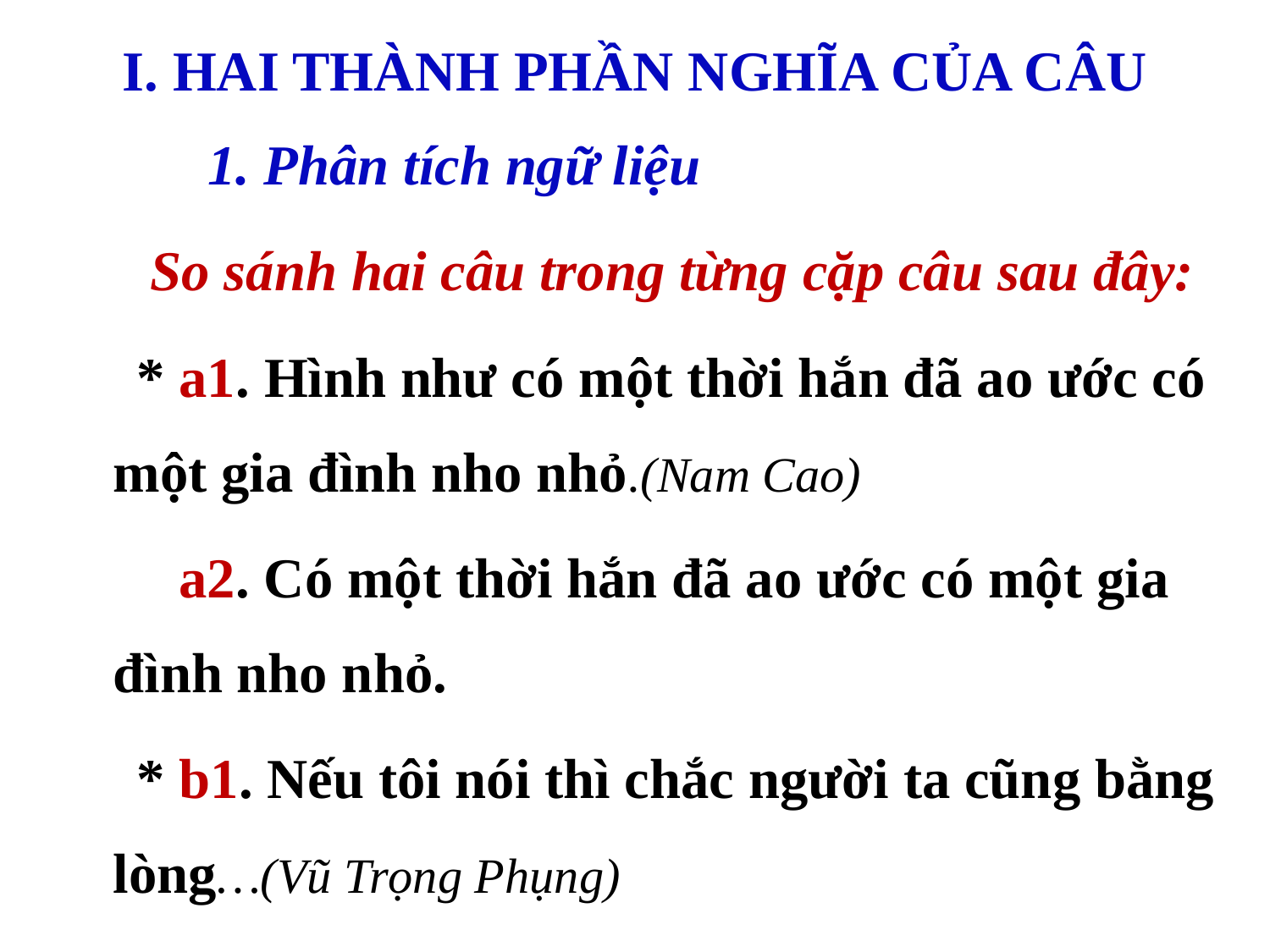

# I. HAI THÀNH PHẦN NGHĨA CỦA CÂU
          1. Phân tích ngữ liệu
      So sánh hai câu trong từng cặp câu sau đây:
     * a1. Hình như có một thời hắn đã ao ước có một gia đình nho nhỏ.(Nam Cao)
        a2. Có một thời hắn đã ao ước có một gia đình nho nhỏ.
     * b1. Nếu tôi nói thì chắc người ta cũng bằng lòng…(Vũ Trọng Phụng)
        b2. Nếu tôi nói thì người ta cũng bằng lòng…